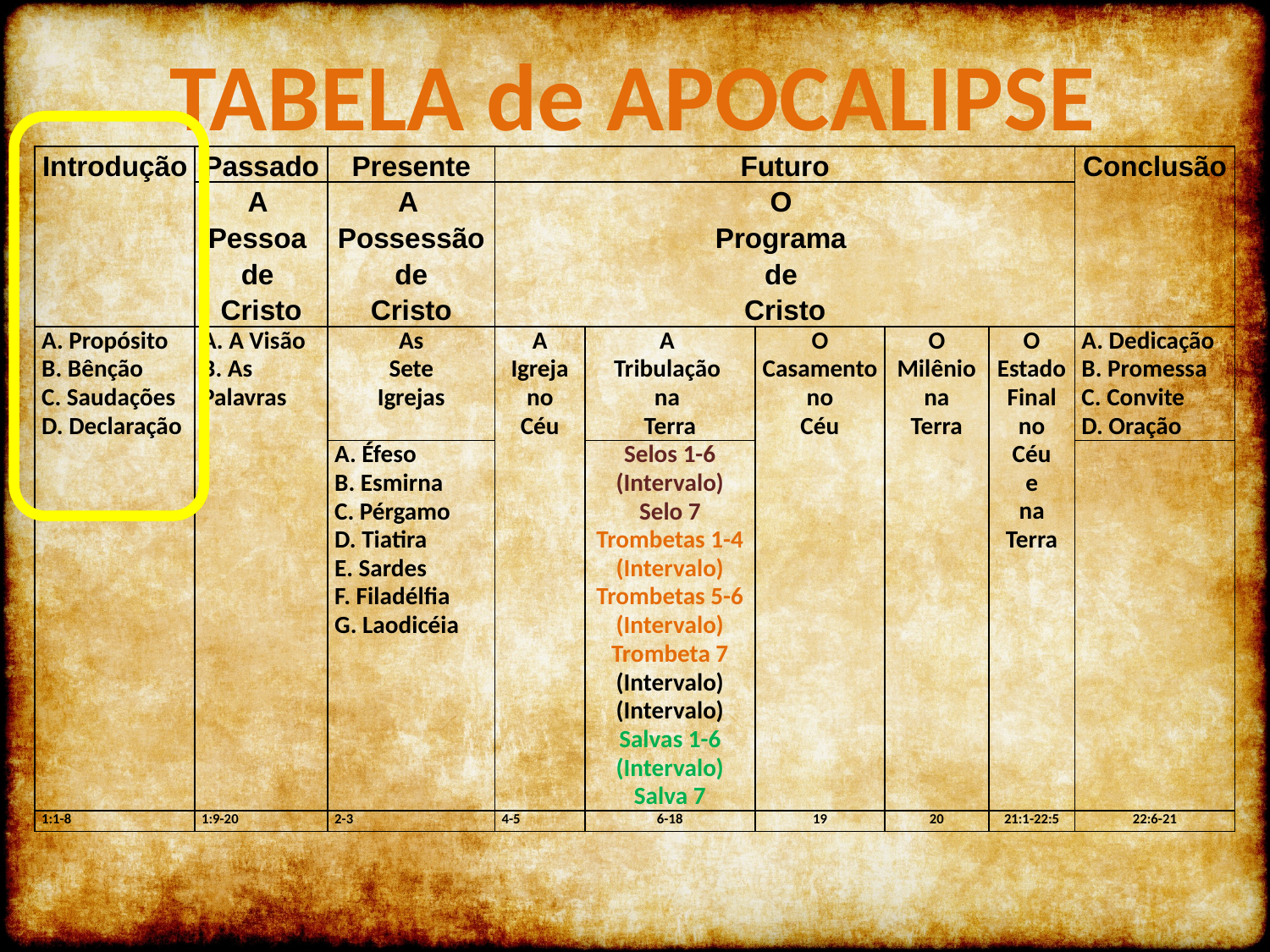

TABELA de APOCALIPSE

| Introdução | Passado | Presente | Futuro |  |  |  |  | Conclusão |
| --- | --- | --- | --- | --- | --- | --- | --- | --- |
|  | A Pessoa de Cristo | A Possessão de Cristo | O Programa de Cristo |  |  |  |  |  |
| A. Propósito B. Bênção C. Saudações D. Declaração | A. A Visão B. As Palavras | As Sete Igrejas | A Igreja no Céu | A Tribulação na Terra | O Casamento no Céu | O Milênio na Terra | O Estado Final no Céu e na Terra | A. Dedicação B. Promessa C. Convite D. Oração |
|  |  | A. Éfeso B. Esmirna C. Pérgamo D. Tiatira E. Sardes F. Filadélfia G. Laodicéia |  | Selos 1-6 (Intervalo) Selo 7 Trombetas 1-4 (Intervalo) Trombetas 5-6 (Intervalo) Trombeta 7 (Intervalo) (Intervalo) Salvas 1-6 (Intervalo) Salva 7 |  |  |  |  |
| 1:1-8 | 1:9-20 | 2-3 | 4-5 | 6-18 | 19 | 20 | 21:1-22:5 | 22:6-21 |